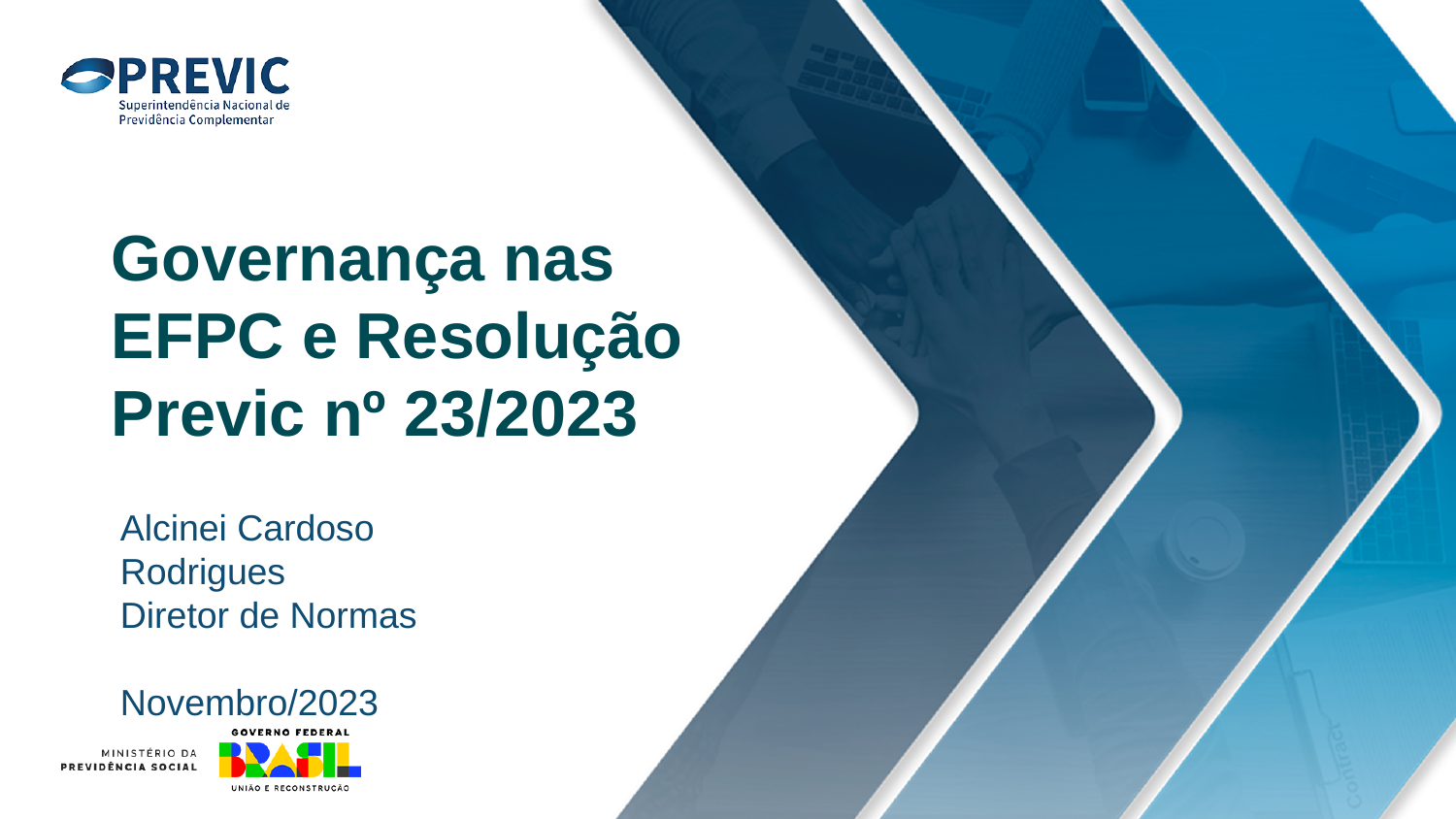

Governança nas EFPC e Resolução Previc nº 23/2023

Alcinei Cardoso Rodrigues
Diretor de Normas

Novembro/2023